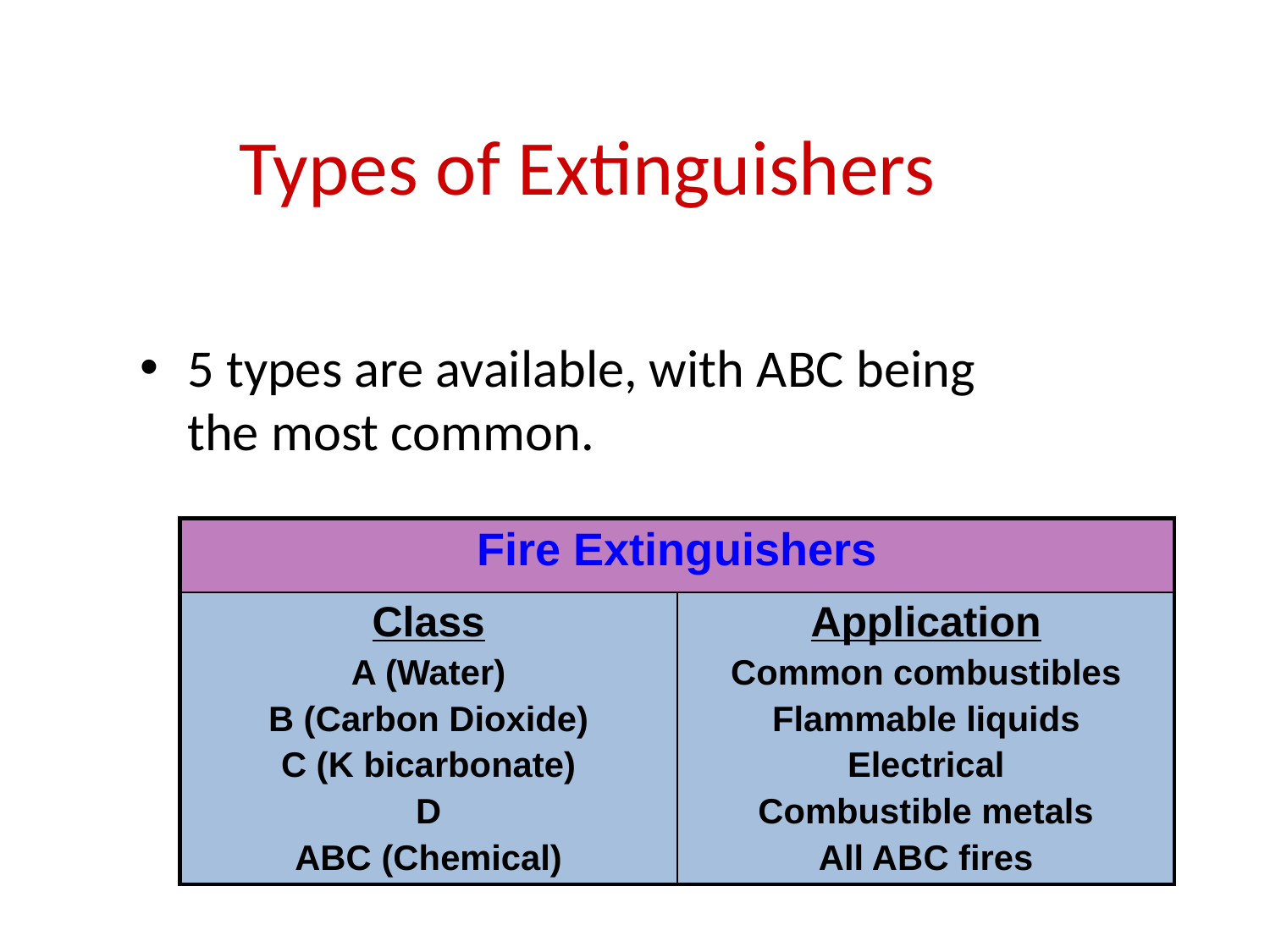

# Types of Extinguishers
5 types are available, with ABC being the most common.
| Fire Extinguishers |  |
| --- | --- |
| Class A (Water) B (Carbon Dioxide) C (K bicarbonate) D ABC (Chemical) | Application Common combustibles Flammable liquids Electrical Combustible metals All ABC fires |